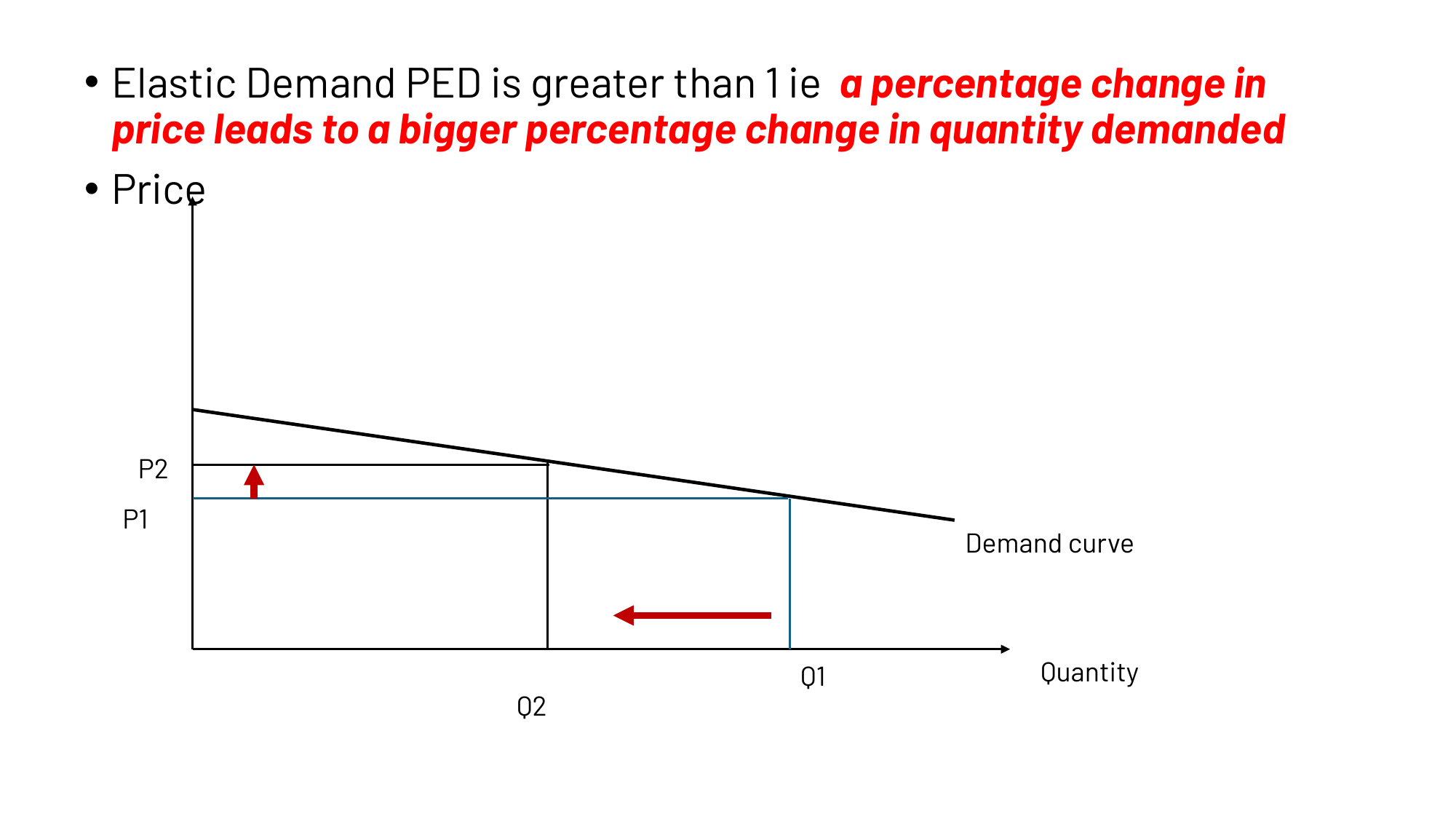

Elastic Demand PED is greater than 1 ie  a percentage change in price leads to a bigger percentage change in quantity demanded
Price
P2
P1
Demand curve
Quantity
Q1
Q2